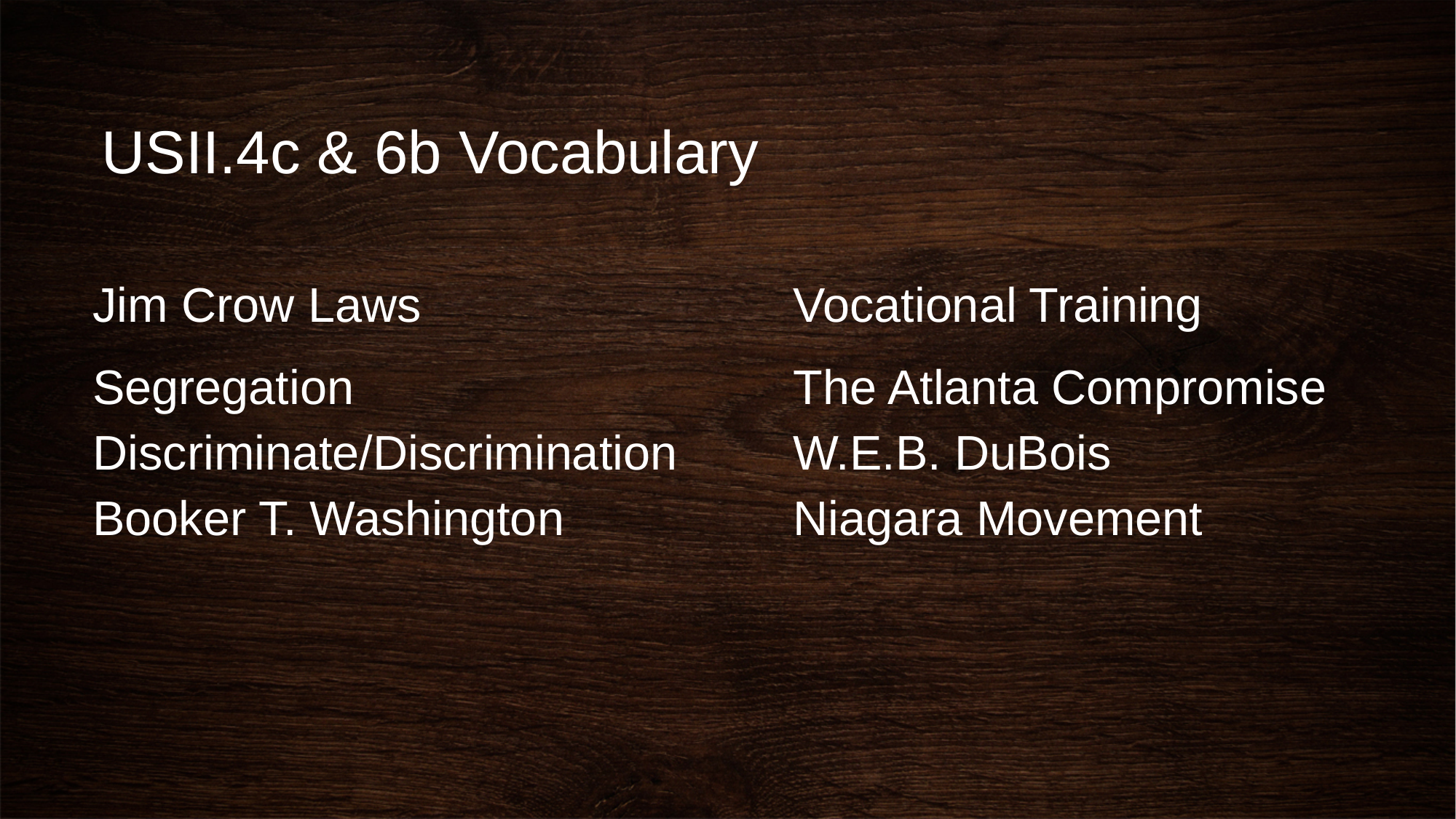

# USII.4c & 6b Vocabulary
| Jim Crow Laws | Vocational Training |
| --- | --- |
| Segregation | The Atlanta Compromise |
| Discriminate/Discrimination | W.E.B. DuBois |
| Booker T. Washington | Niagara Movement |
|  |  |